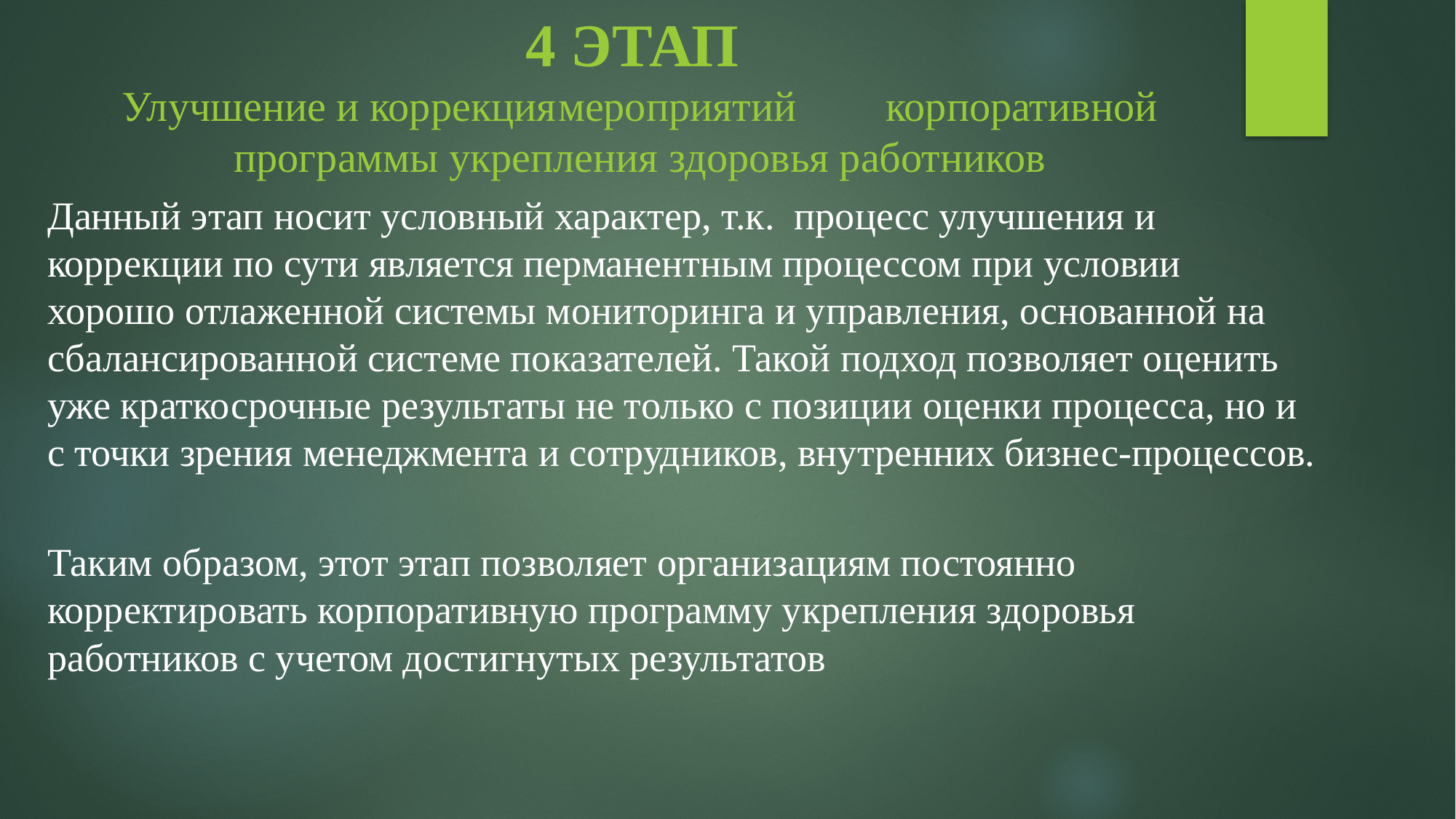

# 4 ЭТАП Улучшение и коррекция	мероприятий	корпоративной программы укрепления здоровья работников
Данный этап носит условный характер, т.к.  процесс улучшения и коррекции по сути является перманентным процессом при условии хорошо отлаженной системы мониторинга и управления, основанной на сбалансированной системе показателей. Такой подход позволяет оценить уже краткосрочные результаты не только с позиции оценки процесса, но и с точки зрения менеджмента и сотрудников, внутренних бизнес-процессов.
Таким образом, этот этап позволяет организациям постоянно корректировать корпоративную программу укрепления здоровья работников с учетом достигнутых результатов